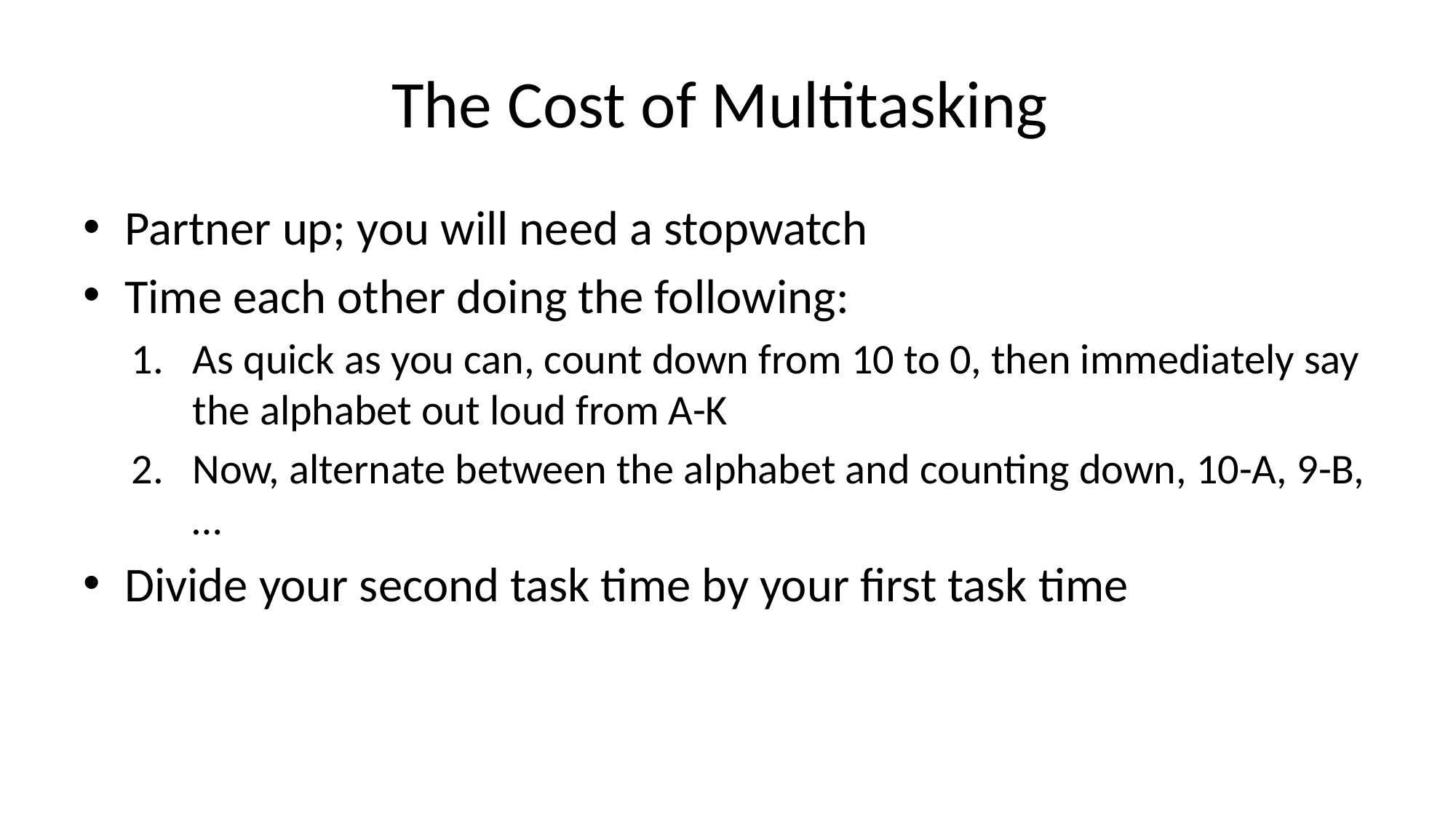

# The Cost of Multitasking
Partner up; you will need a stopwatch
Time each other doing the following:
As quick as you can, count down from 10 to 0, then immediately say the alphabet out loud from A-K
Now, alternate between the alphabet and counting down, 10-A, 9-B,…
Divide your second task time by your first task time